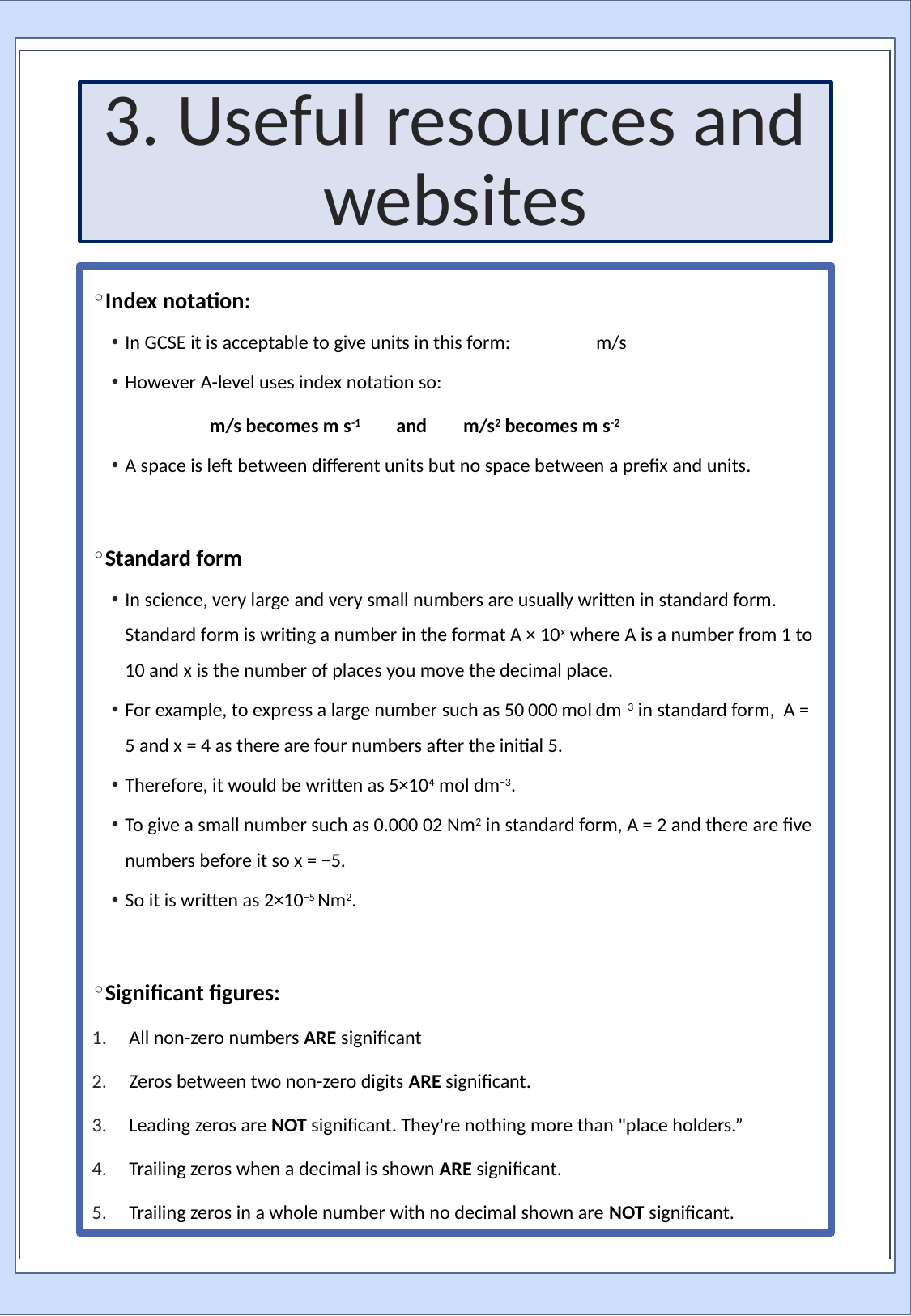

# 3. Useful resources and websites
Index notation:
In GCSE it is acceptable to give units in this form:  	m/s
However A-level uses index notation so:
	m/s becomes m s-1        and 	    m/s2 becomes m s-2
A space is left between different units but no space between a prefix and units.

Standard form
In science, very large and very small numbers are usually written in standard form. Standard form is writing a number in the format A × 10x where A is a number from 1 to 10 and x is the number of places you move the decimal place.
For example, to express a large number such as 50 000 mol dm−3 in standard form,  A = 5 and x = 4 as there are four numbers after the initial 5.
Therefore, it would be written as 5×104 mol dm−3.
To give a small number such as 0.000 02 Nm2 in standard form, A = 2 and there are five numbers before it so x = −5.
So it is written as 2×10−5 Nm2.

Significant figures:
All non-zero numbers ARE significant
Zeros between two non-zero digits ARE significant.
Leading zeros are NOT significant. They're nothing more than "place holders.”
Trailing zeros when a decimal is shown ARE significant.
Trailing zeros in a whole number with no decimal shown are NOT significant.